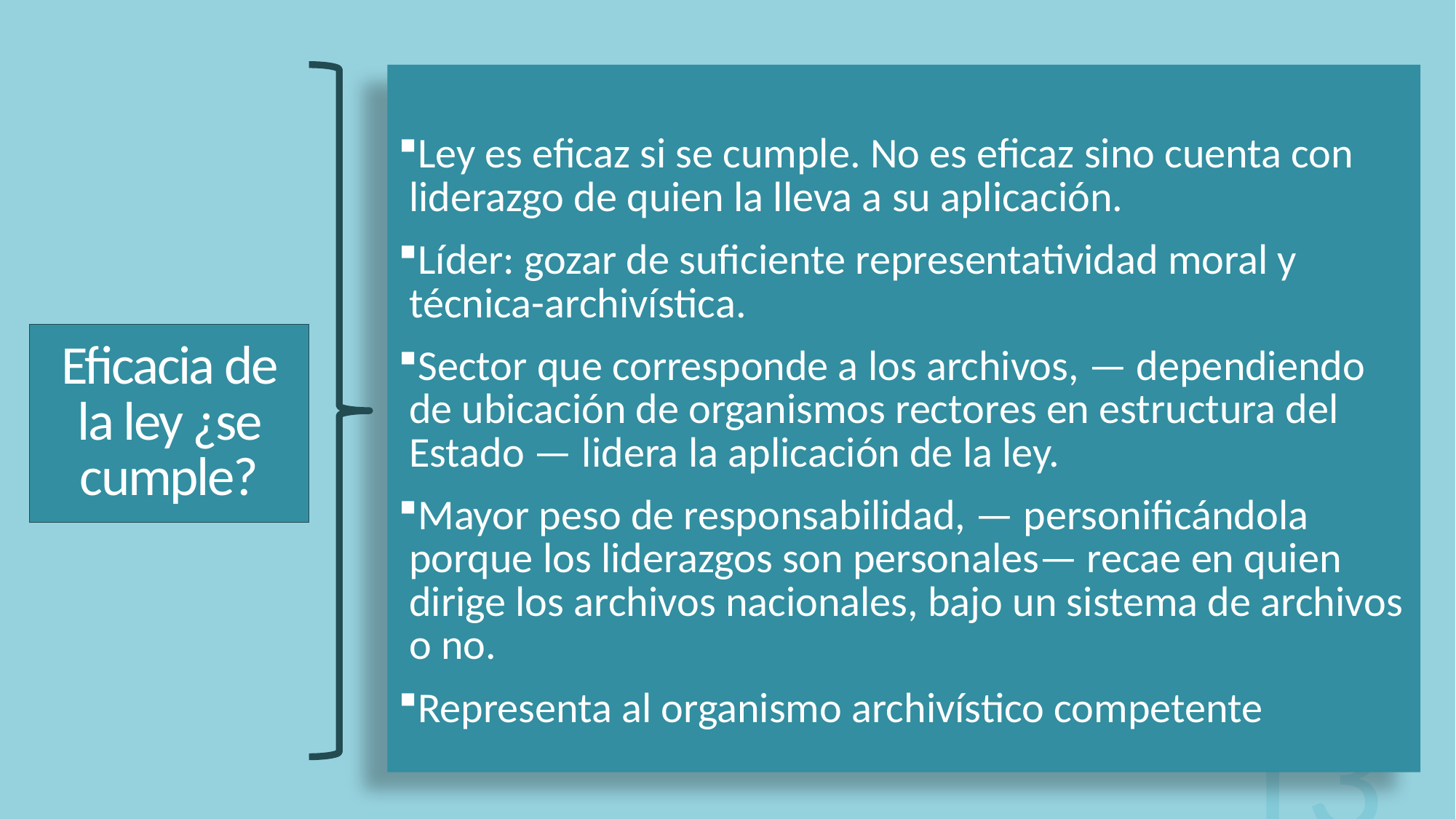

Ley es eficaz si se cumple. No es eficaz sino cuenta con liderazgo de quien la lleva a su aplicación.
Líder: gozar de suficiente representatividad moral y técnica-archivística.
Sector que corresponde a los archivos, — dependiendo de ubicación de organismos rectores en estructura del Estado — lidera la aplicación de la ley.
Mayor peso de responsabilidad, — personificándola porque los liderazgos son personales— recae en quien dirige los archivos nacionales, bajo un sistema de archivos o no.
Representa al organismo archivístico competente
# Eficacia de la ley ¿se cumple?
13